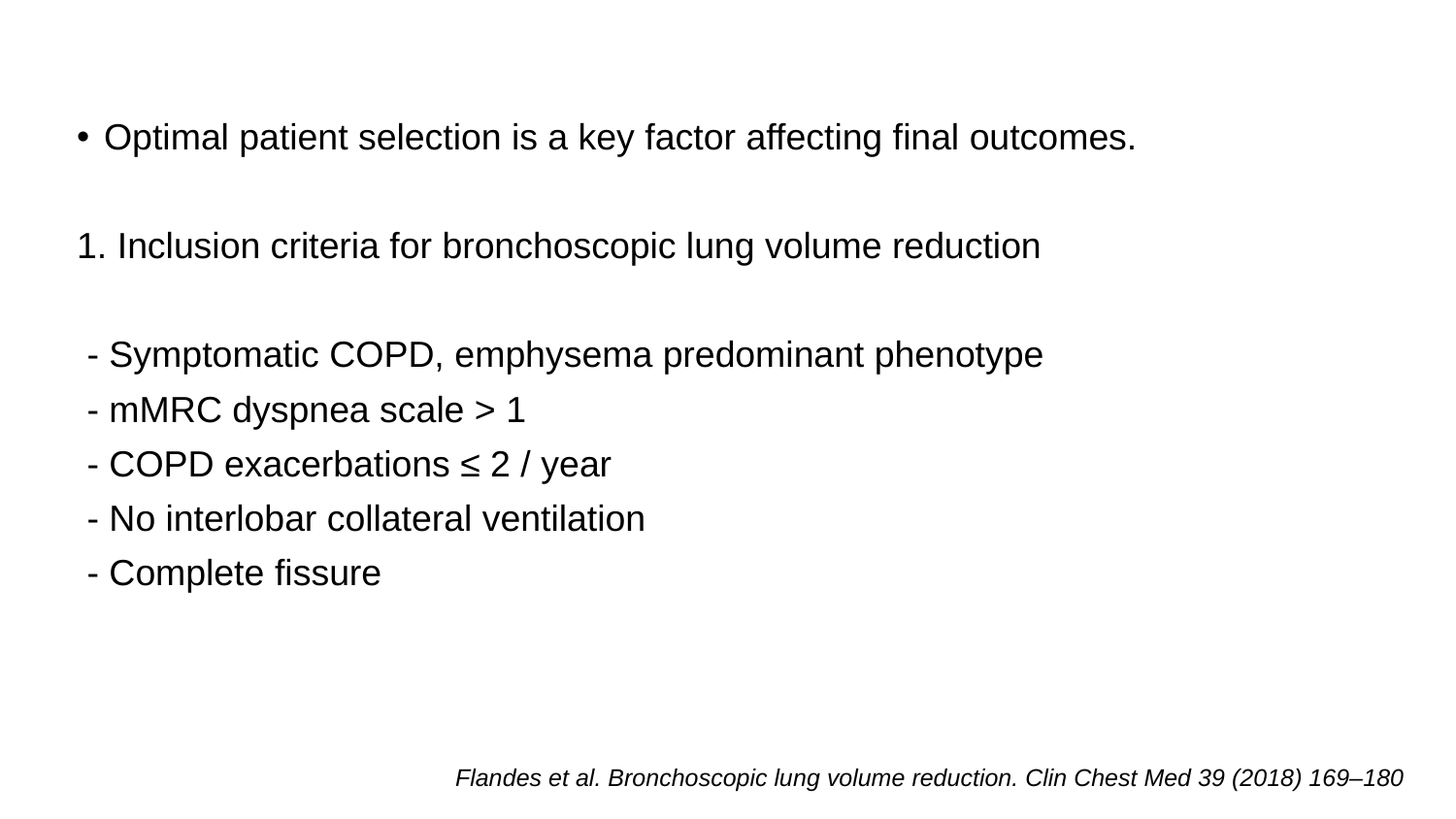

Optimal patient selection is a key factor affecting final outcomes.

1. Inclusion criteria for bronchoscopic lung volume reduction

 - Symptomatic COPD, emphysema predominant phenotype
 - mMRC dyspnea scale > 1
 - COPD exacerbations ≤ 2 / year
 - No interlobar collateral ventilation
 - Complete fissure

 Flandes et al. Bronchoscopic lung volume reduction. Clin Chest Med 39 (2018) 169–180